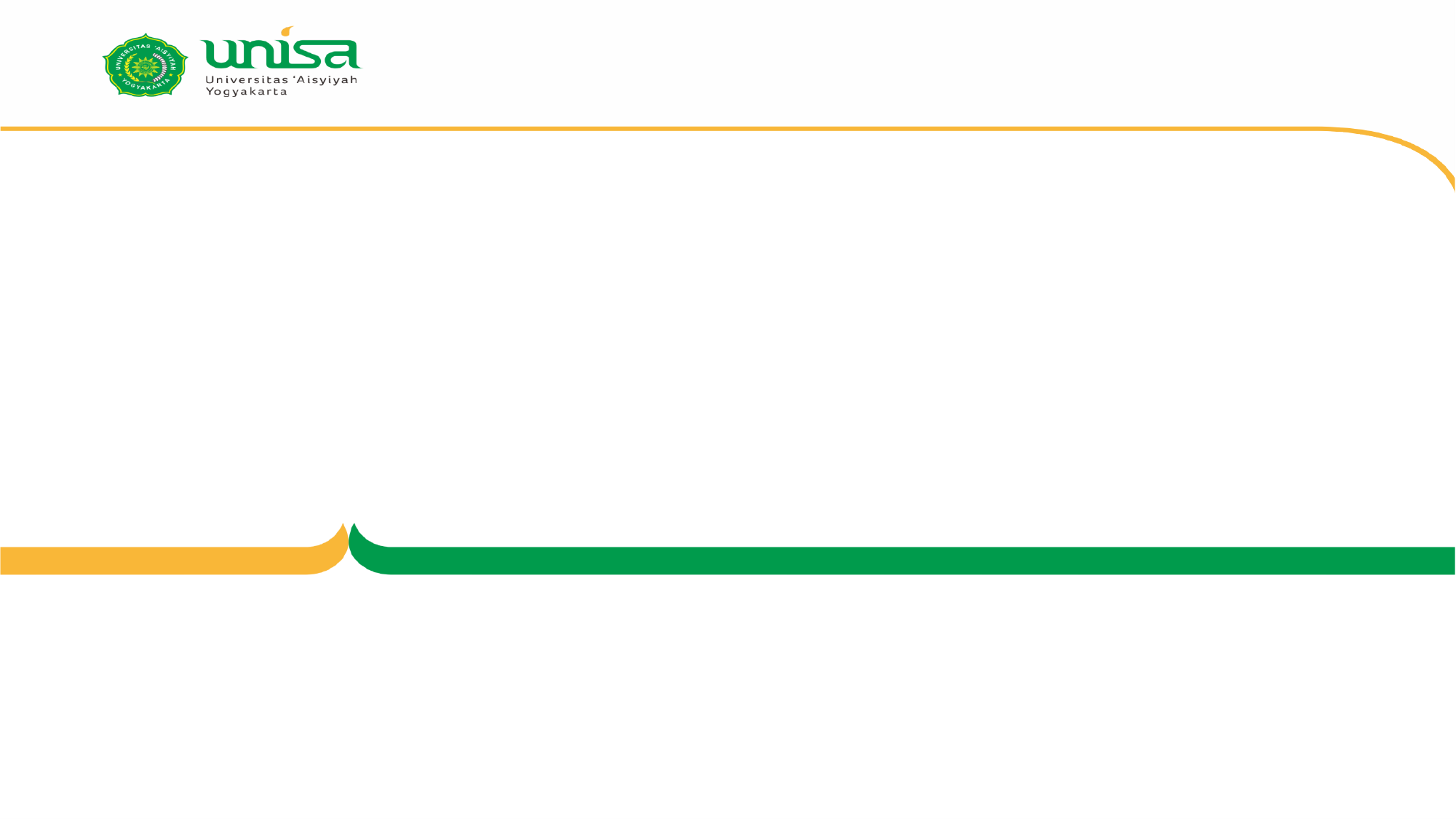

#
Pemerintah (sempit) → hanyalan ditujukan pada lembaga eksekutif saja.
Lembaga eksekutif (baik di pusat (presiden- wakil presiden dan kabinetnya (departemen), dan beberapa lembaga lainnya. Gubernur, Bupati, Walikota, dan jajaran pemerintahan kebwahnya).